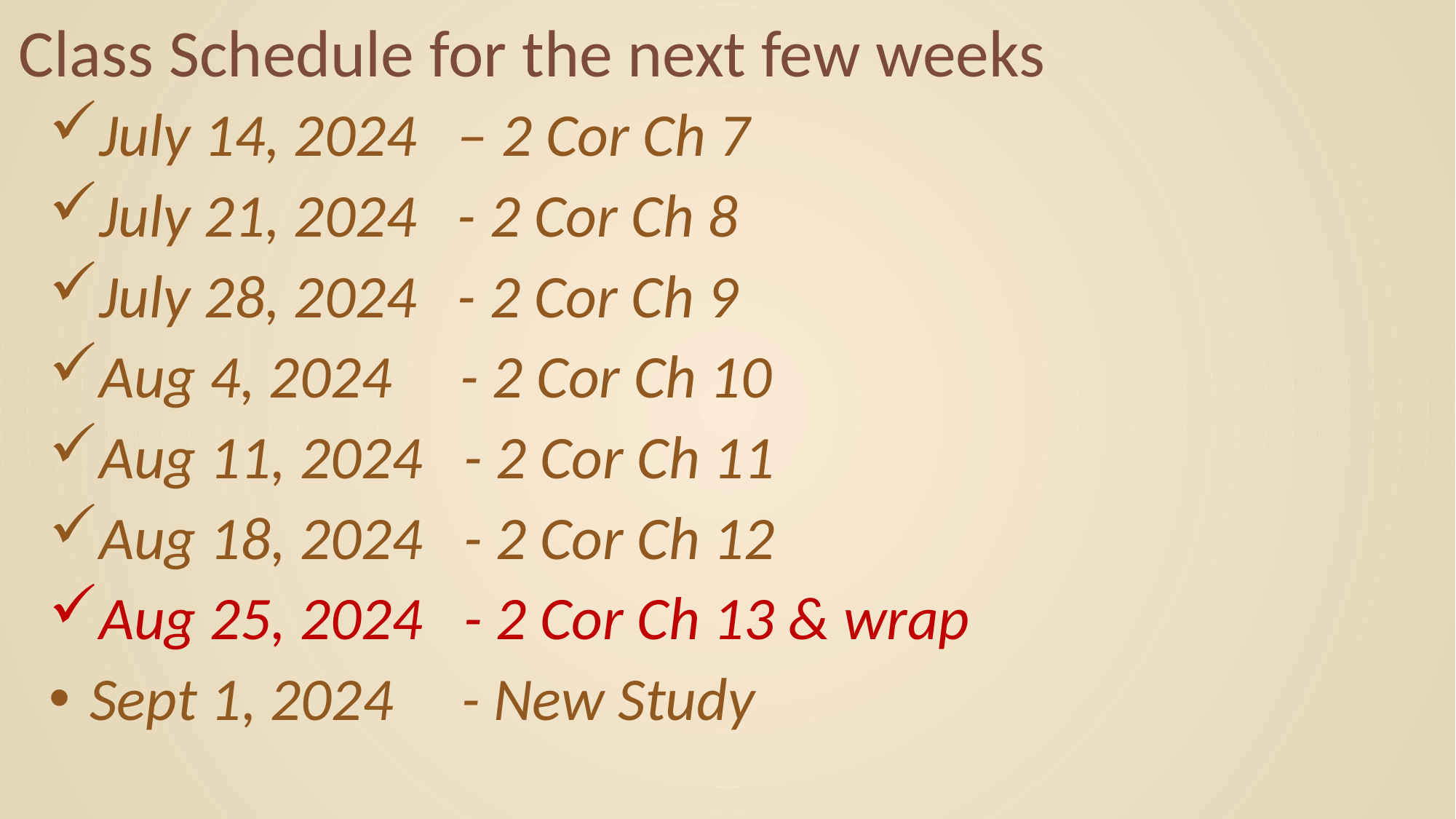

# Class Schedule for the next few weeks
July 14, 2024   – 2 Cor Ch 7
July 21, 2024   - 2 Cor Ch 8
July 28, 2024   - 2 Cor Ch 9
Aug 4, 2024     - 2 Cor Ch 10
Aug 11, 2024   - 2 Cor Ch 11
Aug 18, 2024   - 2 Cor Ch 12
Aug 25, 2024   - 2 Cor Ch 13 & wrap
 Sept 1, 2024     - New Study